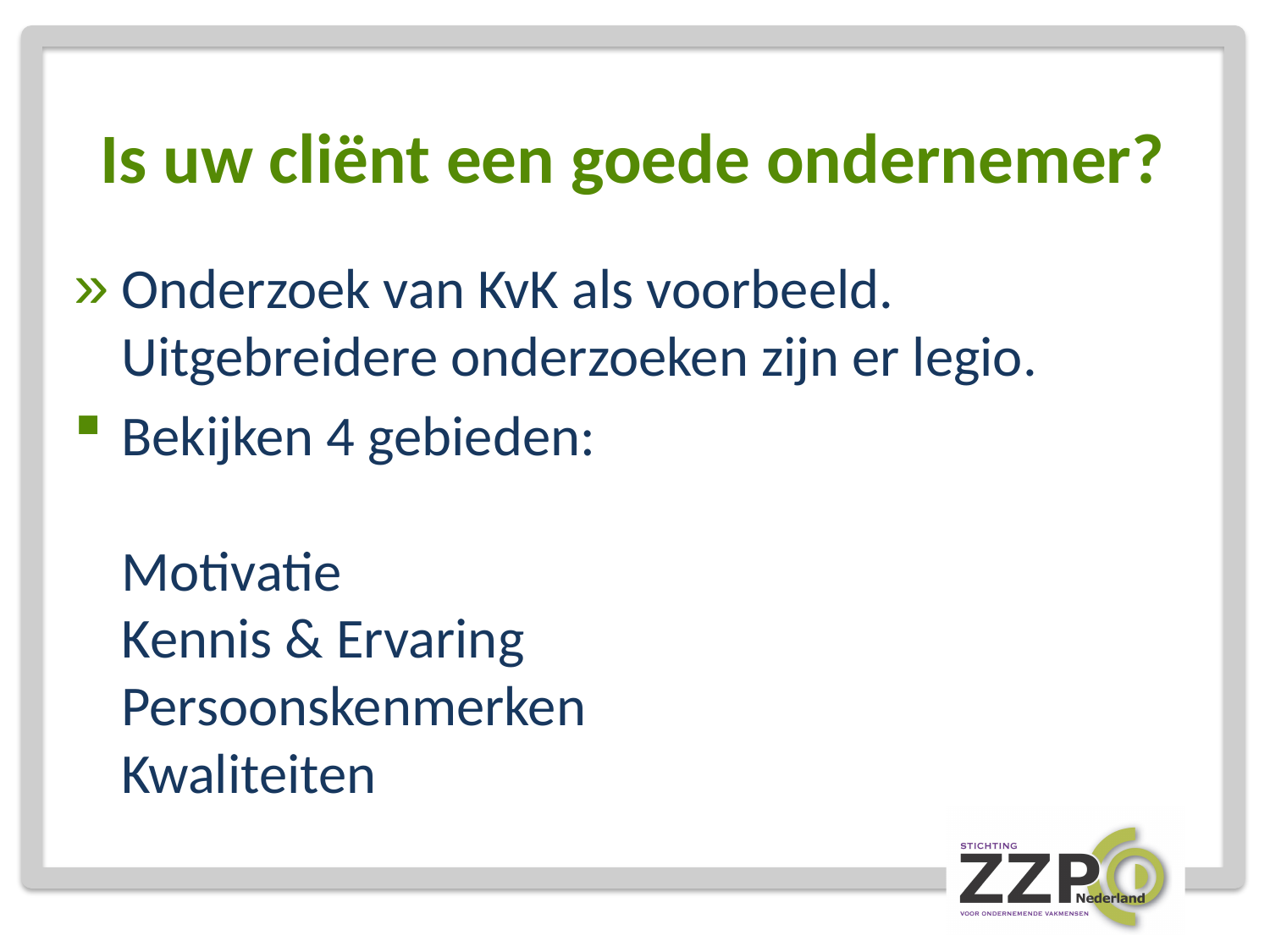

# Is uw cliënt een goede ondernemer?
Onderzoek van KvK als voorbeeld. Uitgebreidere onderzoeken zijn er legio.
Bekijken 4 gebieden:
Motivatie
Kennis & Ervaring
Persoonskenmerken
Kwaliteiten